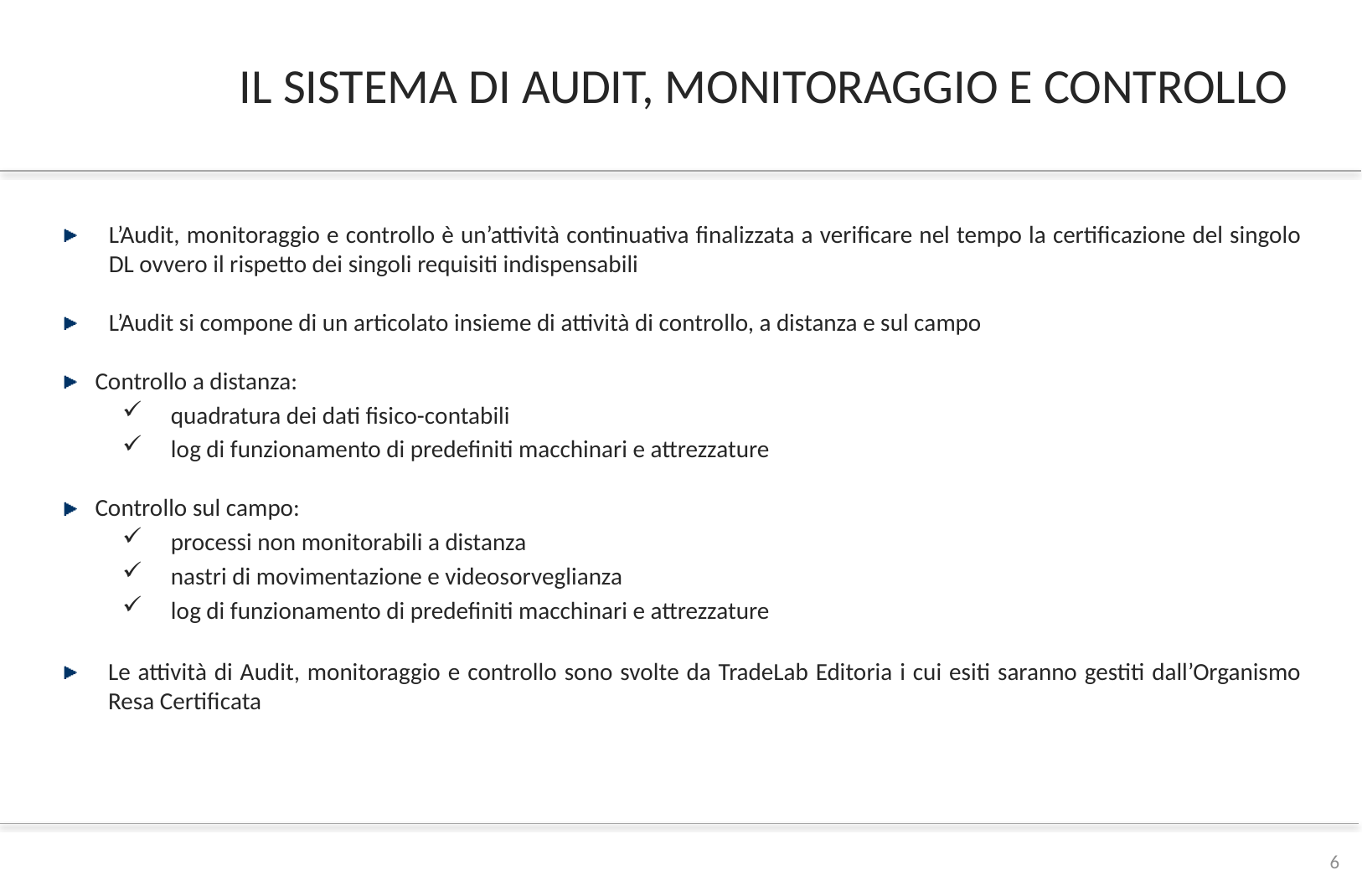

# IL SISTEMA DI AUDIT, MONITORAGGIO E CONTROLLO
L’Audit, monitoraggio e controllo è un’attività continuativa finalizzata a verificare nel tempo la certificazione del singolo DL ovvero il rispetto dei singoli requisiti indispensabili

L’Audit si compone di un articolato insieme di attività di controllo, a distanza e sul campo

Controllo a distanza:
quadratura dei dati fisico-contabili
log di funzionamento di predefiniti macchinari e attrezzature

Controllo sul campo:
processi non monitorabili a distanza
nastri di movimentazione e videosorveglianza
log di funzionamento di predefiniti macchinari e attrezzature

Le attività di Audit, monitoraggio e controllo sono svolte da TradeLab Editoria i cui esiti saranno gestiti dall’Organismo Resa Certificata

6